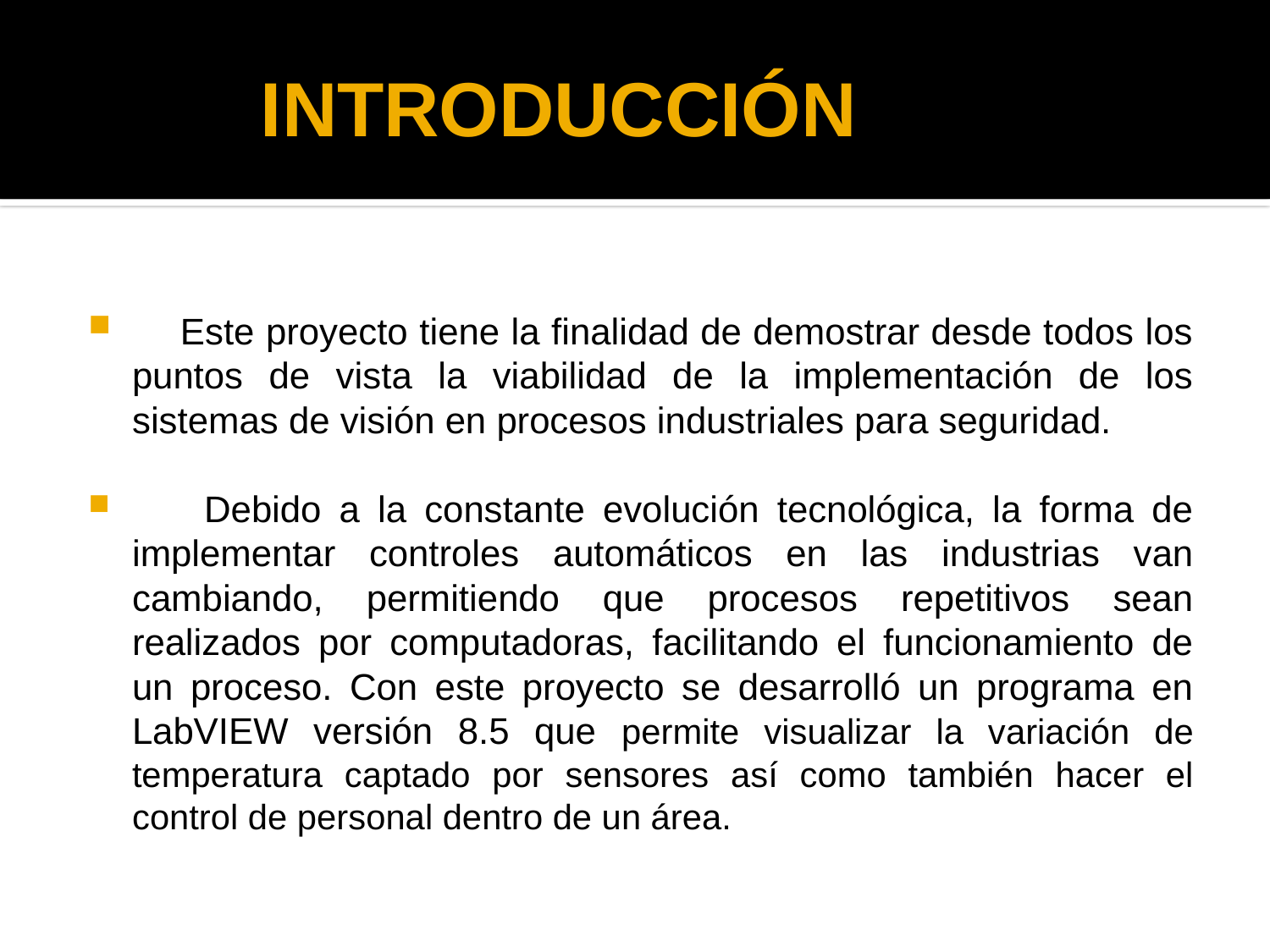

# INTRODUCCIÓN

    Este proyecto tiene la finalidad de demostrar desde todos los puntos de vista la viabilidad de la implementación de los sistemas de visión en procesos industriales para seguridad.

    Debido a la constante evolución tecnológica, la forma de implementar controles automáticos en las industrias van cambiando, permitiendo que procesos repetitivos sean realizados por computadoras, facilitando el funcionamiento de un proceso. Con este proyecto se desarrolló un programa en LabVIEW versión 8.5 que permite visualizar la variación de temperatura captado por sensores así como también hacer el control de personal dentro de un área.